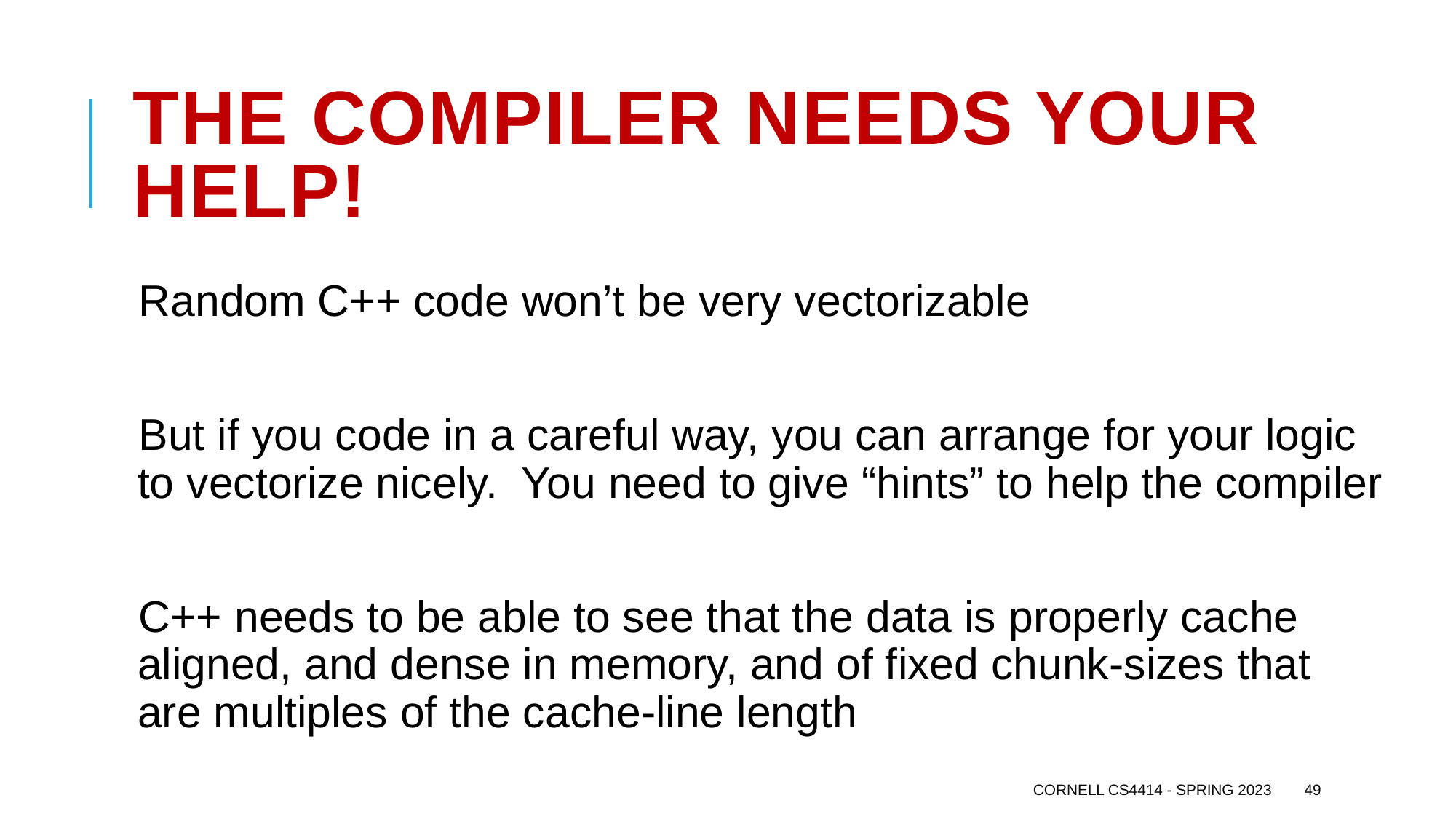

# The compiler needs your help!
Random C++ code won’t be very vectorizable

But if you code in a careful way, you can arrange for your logic to vectorize nicely.  You need to give “hints” to help the compiler

C++ needs to be able to see that the data is properly cache aligned, and dense in memory, and of fixed chunk-sizes that are multiples of the cache-line length
Cornell CS4414 - Spring 2023
49